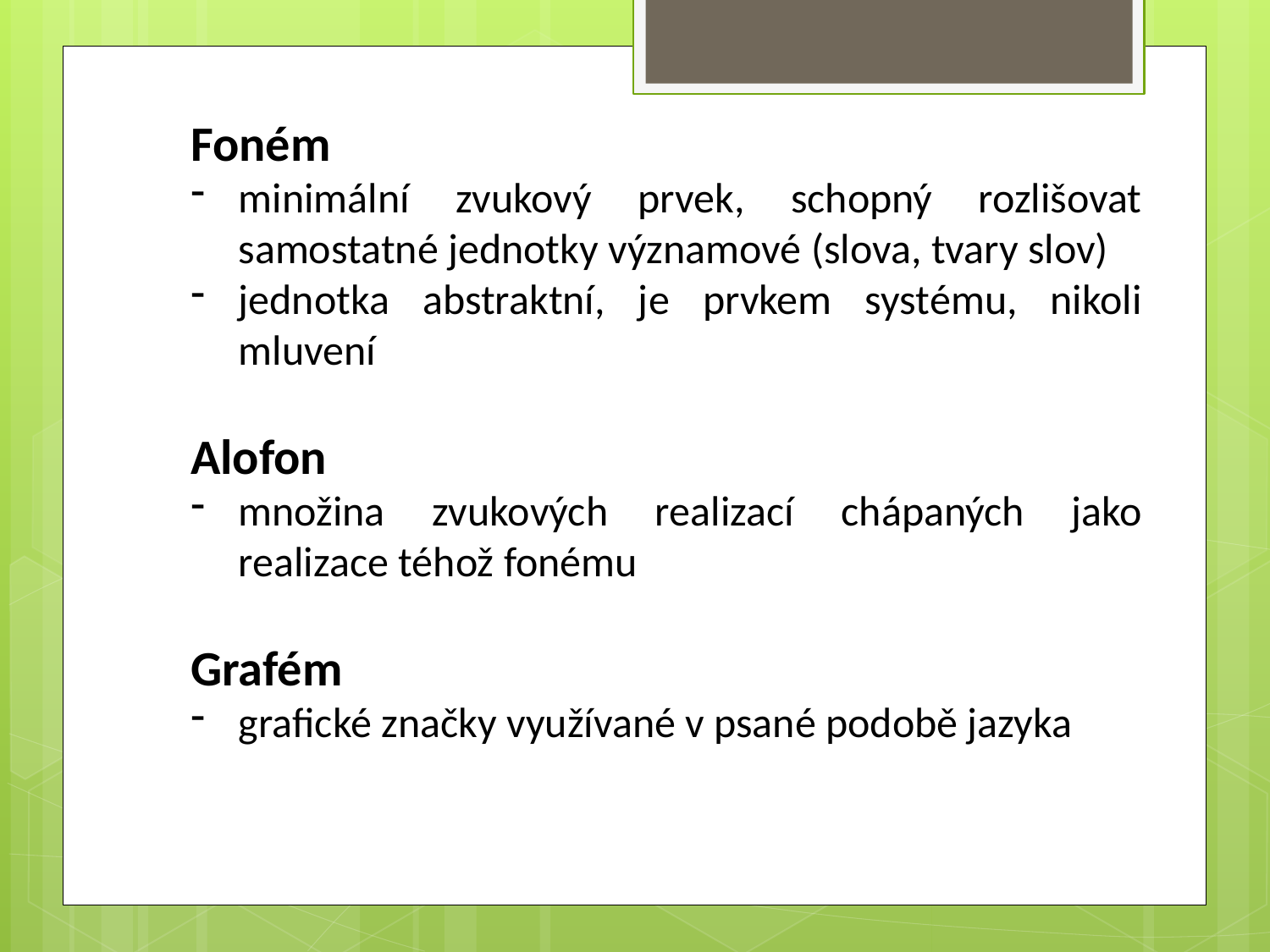

Foném
minimální zvukový prvek, schopný rozlišovat samostatné jednotky významové (slova, tvary slov)
jednotka abstraktní, je prvkem systému, nikoli mluvení

Alofon
množina zvukových realizací chápaných jako realizace téhož fonému

Grafém
grafické značky využívané v psané podobě jazyka